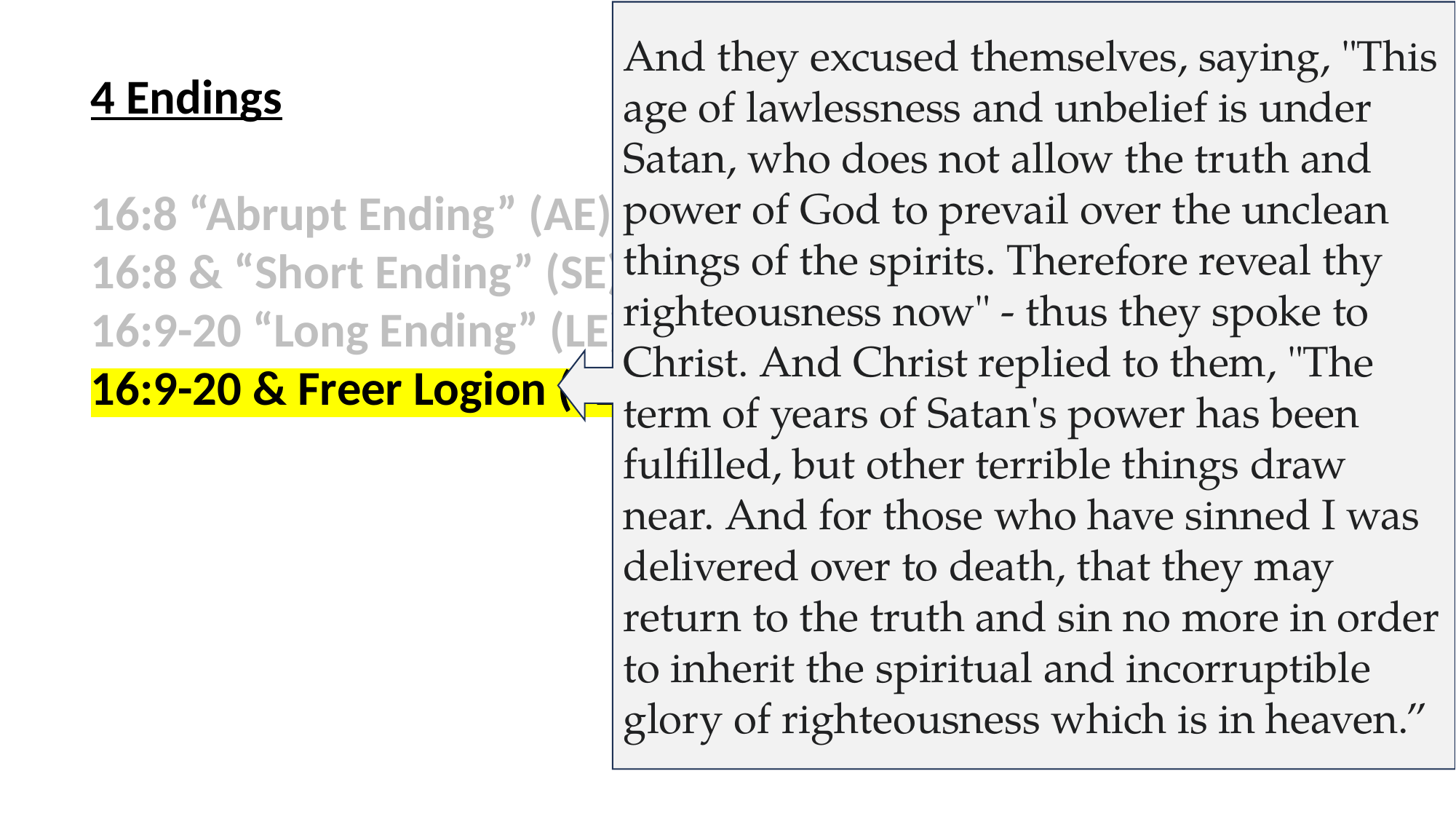

And they excused themselves, saying, "This age of lawlessness and unbelief is under Satan, who does not allow the truth and power of God to prevail over the unclean things of the spirits. Therefore reveal thy righteousness now" - thus they spoke to Christ. And Christ replied to them, "The term of years of Satan's power has been fulfilled, but other terrible things draw near. And for those who have sinned I was delivered over to death, that they may return to the truth and sin no more in order to inherit the spiritual and incorruptible glory of righteousness which is in heaven.”
4 Endings

16:8 “Abrupt Ending” (AE)
16:8 & “Short Ending” (SE)
16:9-20 “Long Ending” (LE)
16:9-20 & Freer Logion (FL)